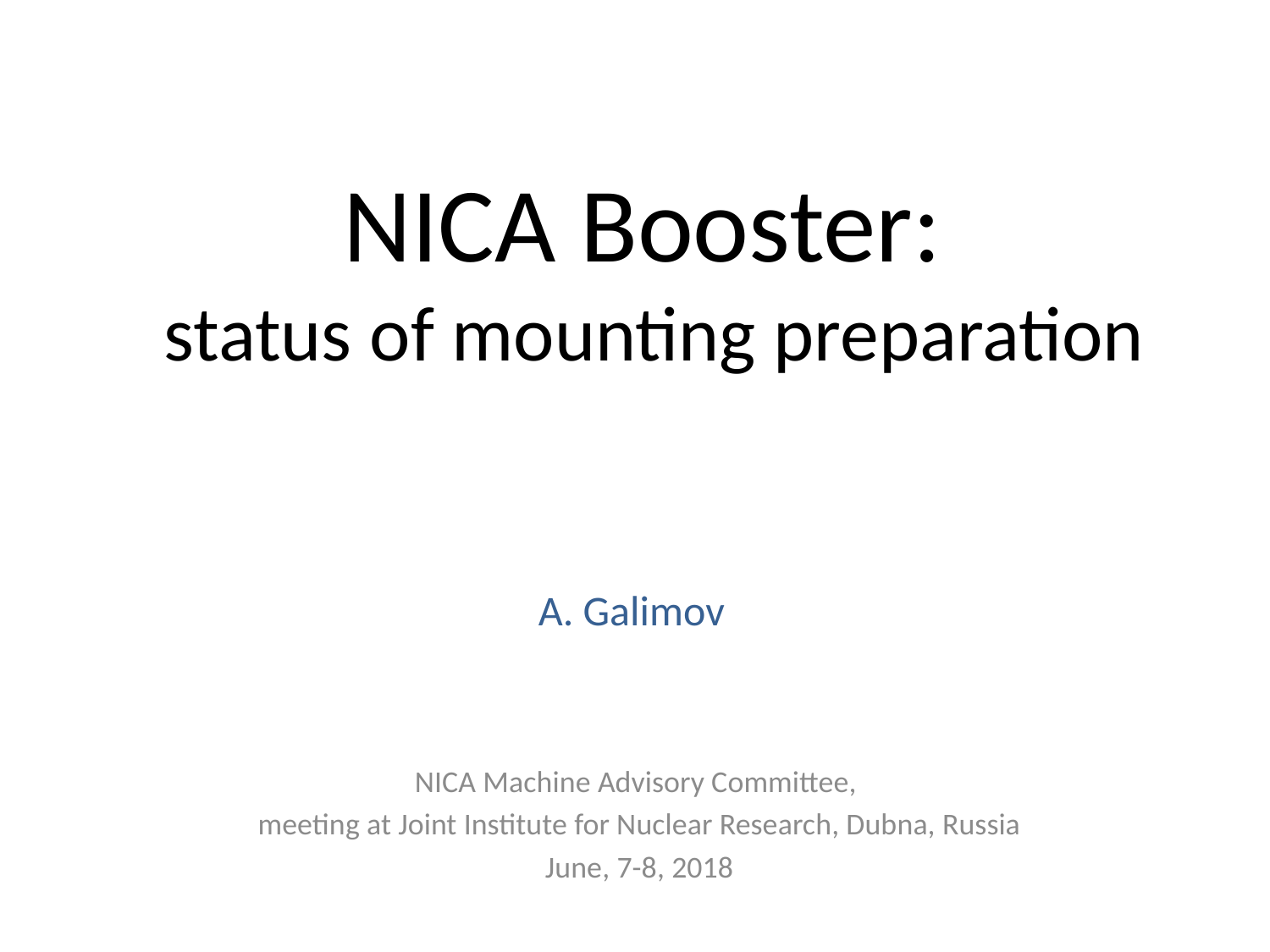

# NICA Booster: status of mounting preparation
A. Galimov

NICA Machine Advisory Committee,
meeting at Joint Institute for Nuclear Research, Dubna, Russia
June, 7-8, 2018